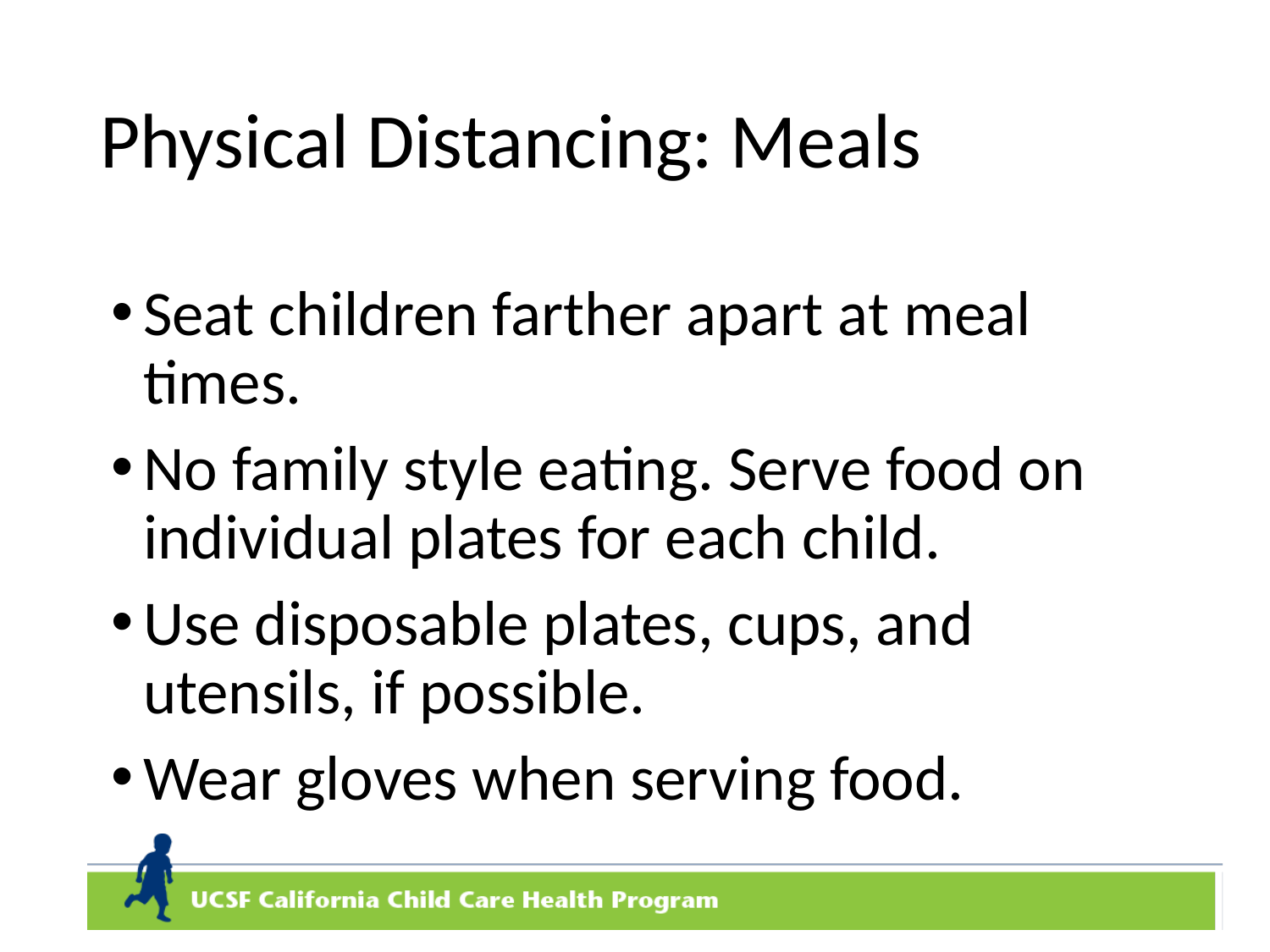

# Physical Distancing: Meals

Seat children farther apart at meal times.
No family style eating. Serve food on individual plates for each child.
Use disposable plates, cups, and utensils, if possible.
Wear gloves when serving food.